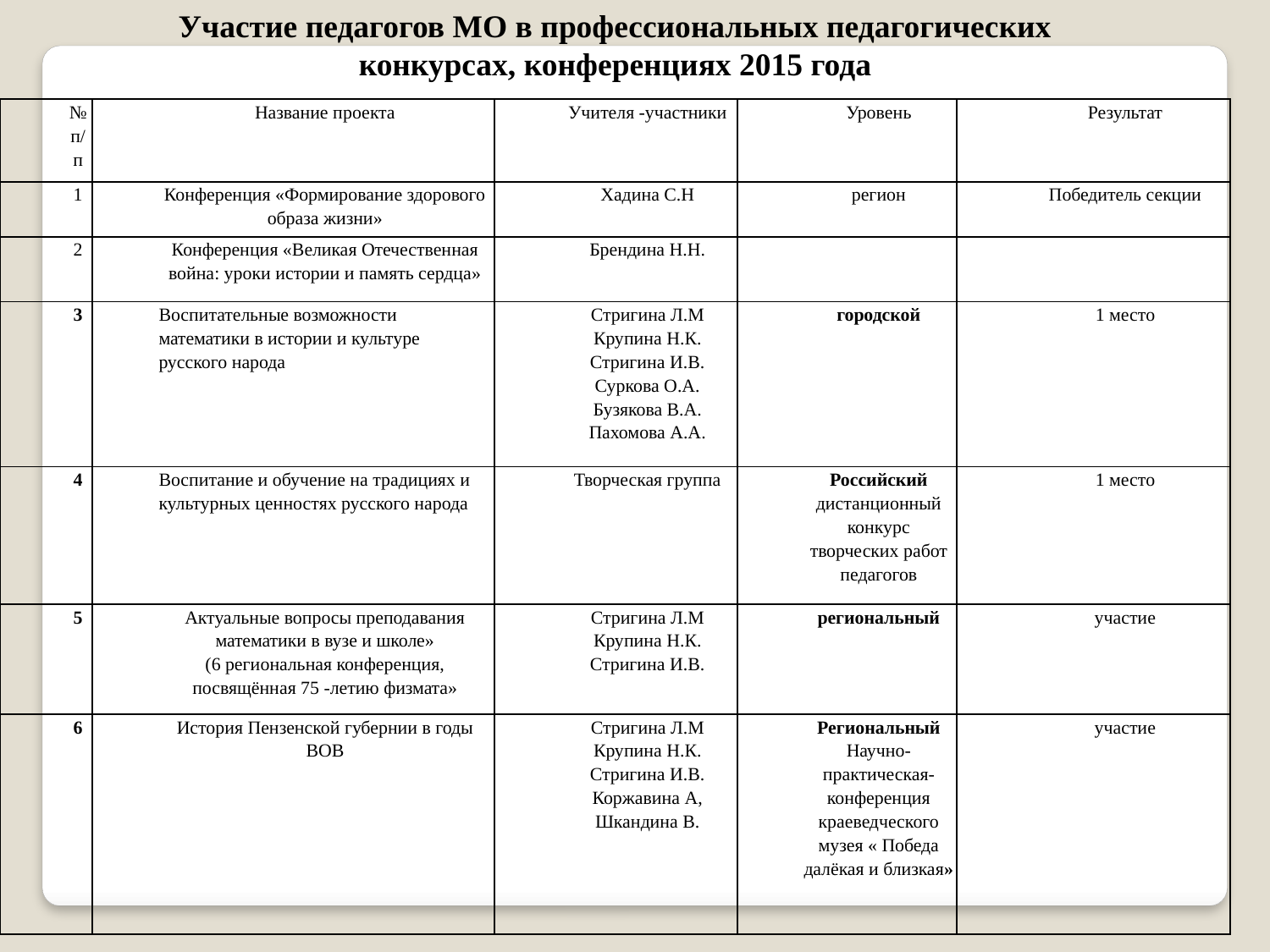

Участие педагогов МО в профессиональных педагогических конкурсах, конференциях 2015 года

| № п/п | Название проекта | Учителя -участники | Уровень | Результат |
| --- | --- | --- | --- | --- |
| 1 | Конференция «Формирование здорового образа жизни» | Хадина С.Н | регион | Победитель секции |
| 2 | Конференция «Великая Отечественная война: уроки истории и память сердца» | Брендина Н.Н. |  |  |
| 3 | Воспитательные возможности математики в истории и культуре русского народа | Стригина Л.М Крупина Н.К. Стригина И.В. Суркова О.А. Бузякова В.А. Пахомова А.А. | городской | 1 место |
| 4 | Воспитание и обучение на традициях и культурных ценностях русского народа | Творческая группа | Российский дистанционный конкурс творческих работ педагогов | 1 место |
| 5 | Актуальные вопросы преподавания математики в вузе и школе» (6 региональная конференция, посвящённая 75 -летию физмата» | Стригина Л.М Крупина Н.К. Стригина И.В. | региональный | участие |
| 6 | История Пензенской губернии в годы ВОВ | Стригина Л.М Крупина Н.К. Стригина И.В. Коржавина А, Шкандина В. | Региональный Научно-практическая-конференция краеведческого музея « Победа далёкая и близкая» | участие |